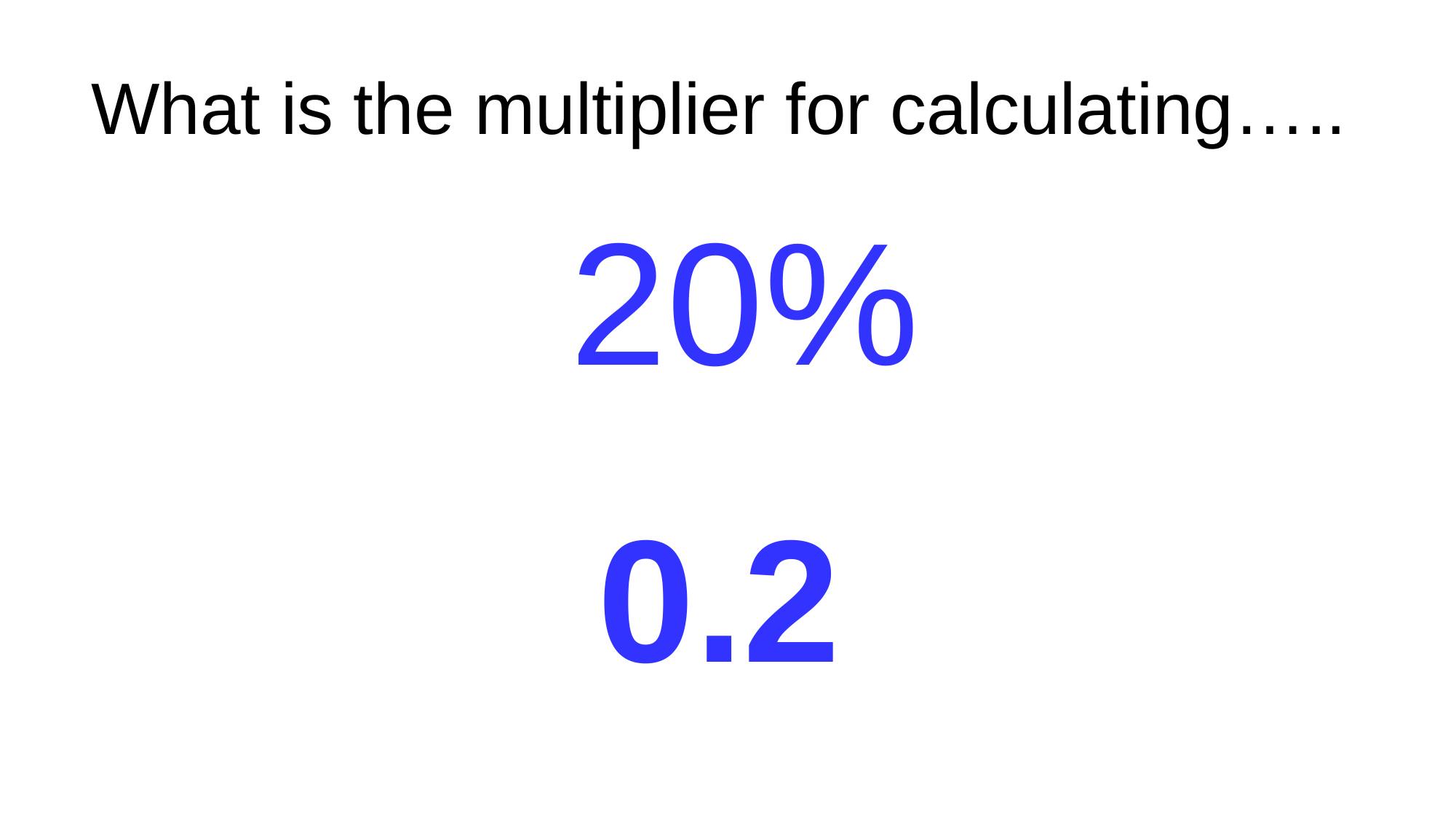

What is the multiplier for calculating…..
20%
0.2